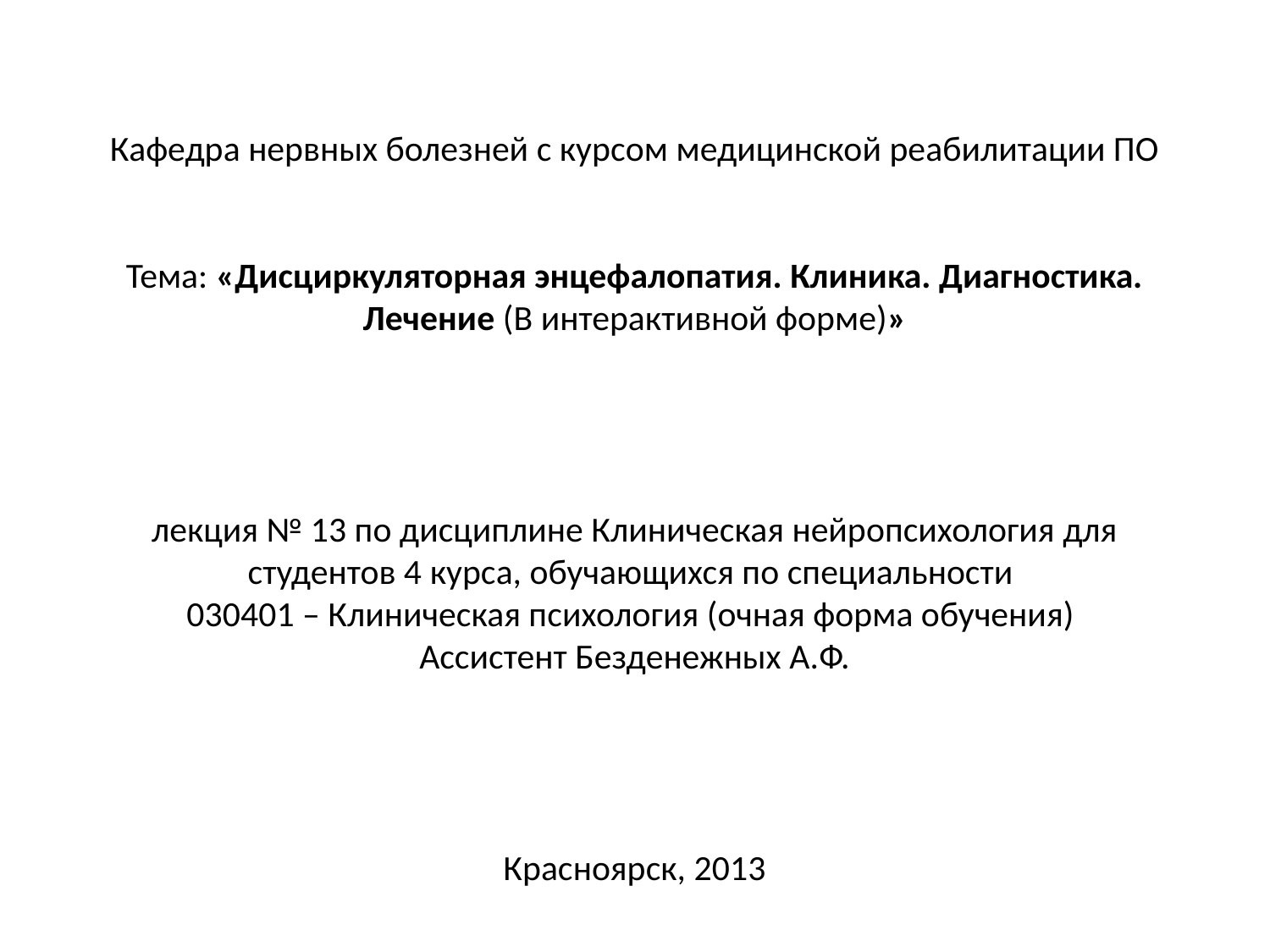

# Кафедра нервных болезней с курсом медицинской реабилитации ПО   Тема: «Дисциркуляторная энцефалопатия. Клиника. Диагностика. Лечение (В интерактивной форме)» лекция № 13 по дисциплине Клиническая нейропсихология для студентов 4 курса, обучающихся по специальности 030401 – Клиническая психология (очная форма обучения)  Ассистент Безденежных А.Ф.   Красноярск, 2013